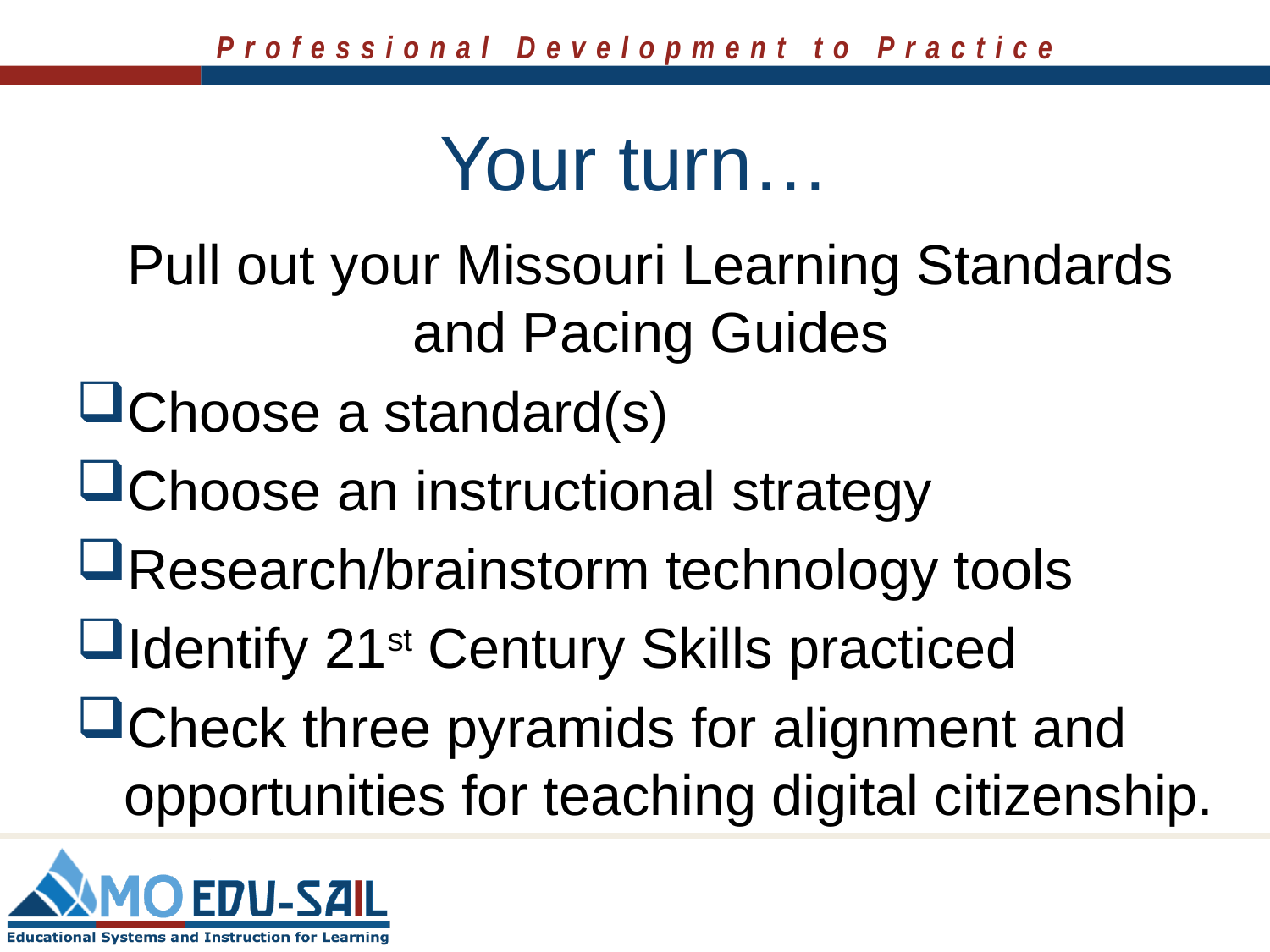

# Your turn…
Pull out your Missouri Learning Standards and Pacing Guides
Choose a standard(s)
Choose an instructional strategy
Research/brainstorm technology tools
Identify 21st Century Skills practiced
Check three pyramids for alignment and opportunities for teaching digital citizenship.